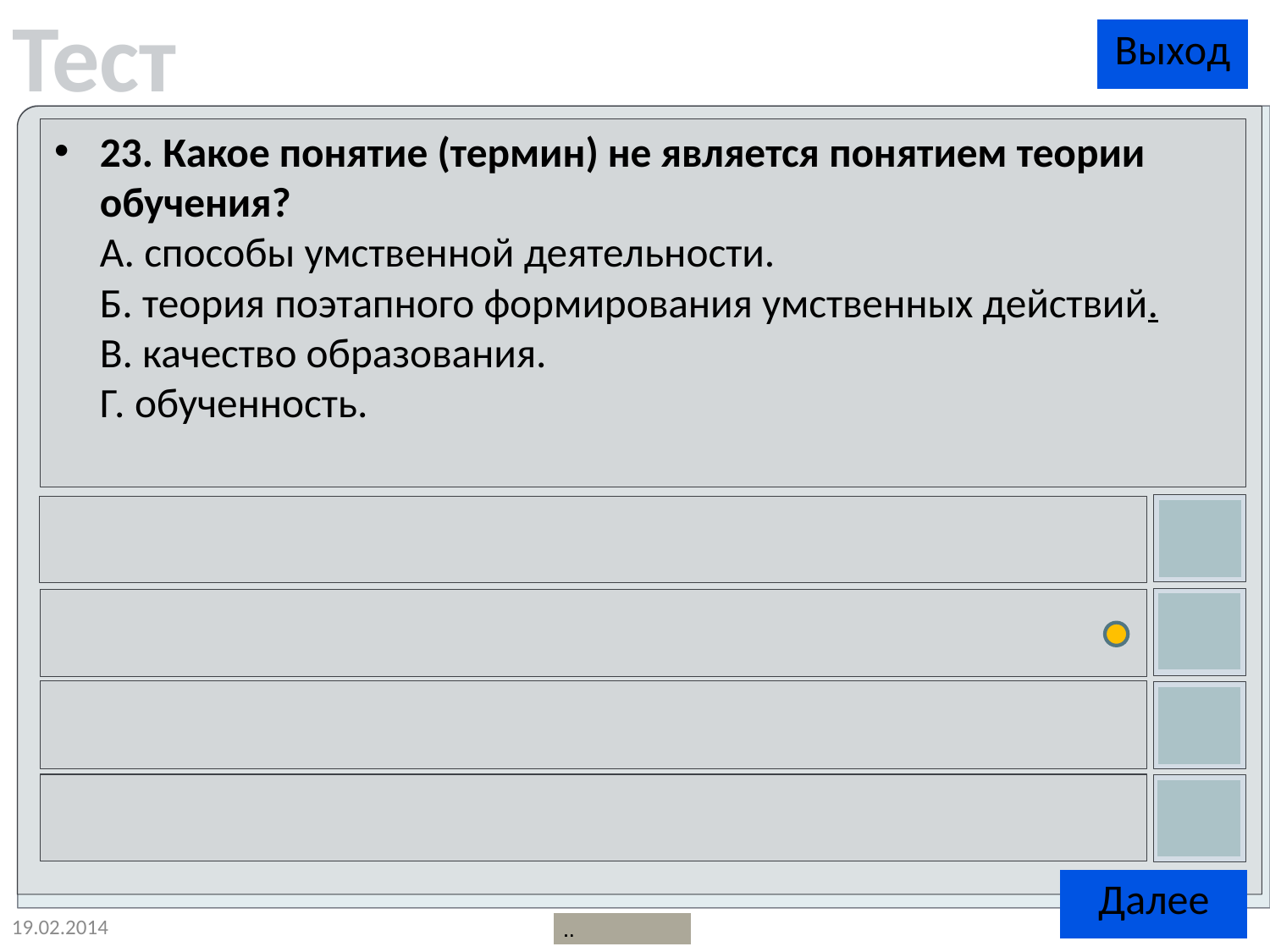

23. Какое понятие (термин) не является понятием теории обучения?
A. способы умственной деятельности.
Б. теория поэтапного формирования умственных действий.
B. качество образования.
Г. обученность.

19.02.2014